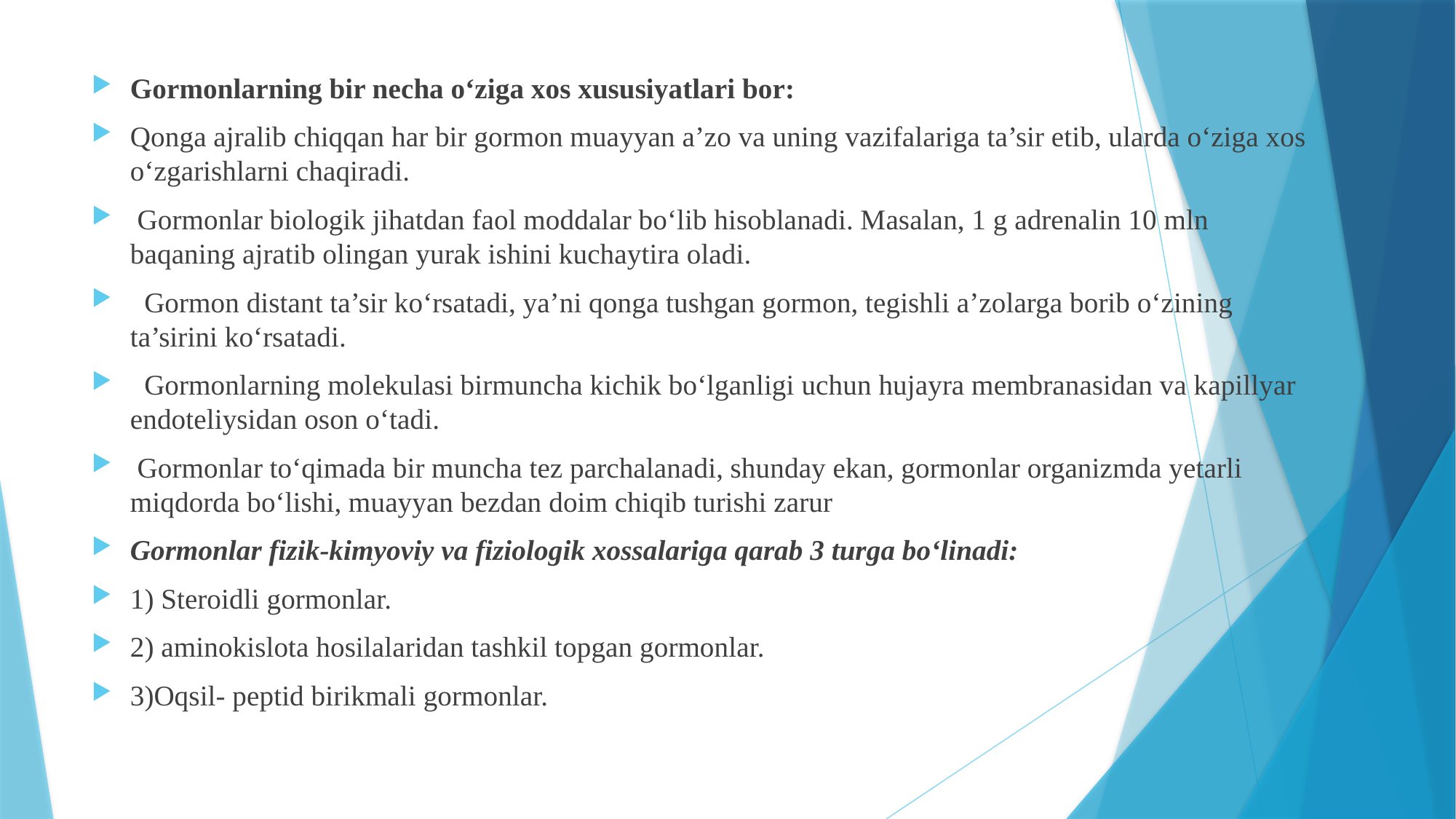

Gormonlarning bir necha o‘ziga xos xususiyatlari bor:
Qonga ajralib chiqqan har bir gormon muayyan a’zo va uning vazifalariga ta’sir etib, ularda o‘ziga xos o‘zgarishlarni chaqiradi.
 Gormonlar biologik jihatdan faol moddalar bo‘lib hisoblanadi. Masalan, 1 g adrenalin 10 mln baqaning ajratib olingan yurak ishini kuchaytira oladi.
  Gormon distant ta’sir ko‘rsatadi, ya’ni qonga tushgan gormon, tegishli a’zolarga borib o‘zining ta’sirini ko‘rsatadi.
  Gormonlarning molekulasi birmuncha kichik bo‘lganligi uchun hujayra membranasidan va kapillyar endoteliysidan oson o‘tadi.
 Gormonlar to‘qimada bir muncha tez parchalanadi, shunday ekan, gormonlar organizmda yetarli miqdorda bo‘lishi, muayyan bezdan doim chiqib turishi zarur
Gormonlar fizik-kimyoviy va fiziologik xossalariga qarab 3 turga bo‘linadi:
1) Steroidli gormonlar.
2) aminokislota hosilalaridan tashkil topgan gormonlar.
3)Oqsil- peptid birikmali gormonlar.